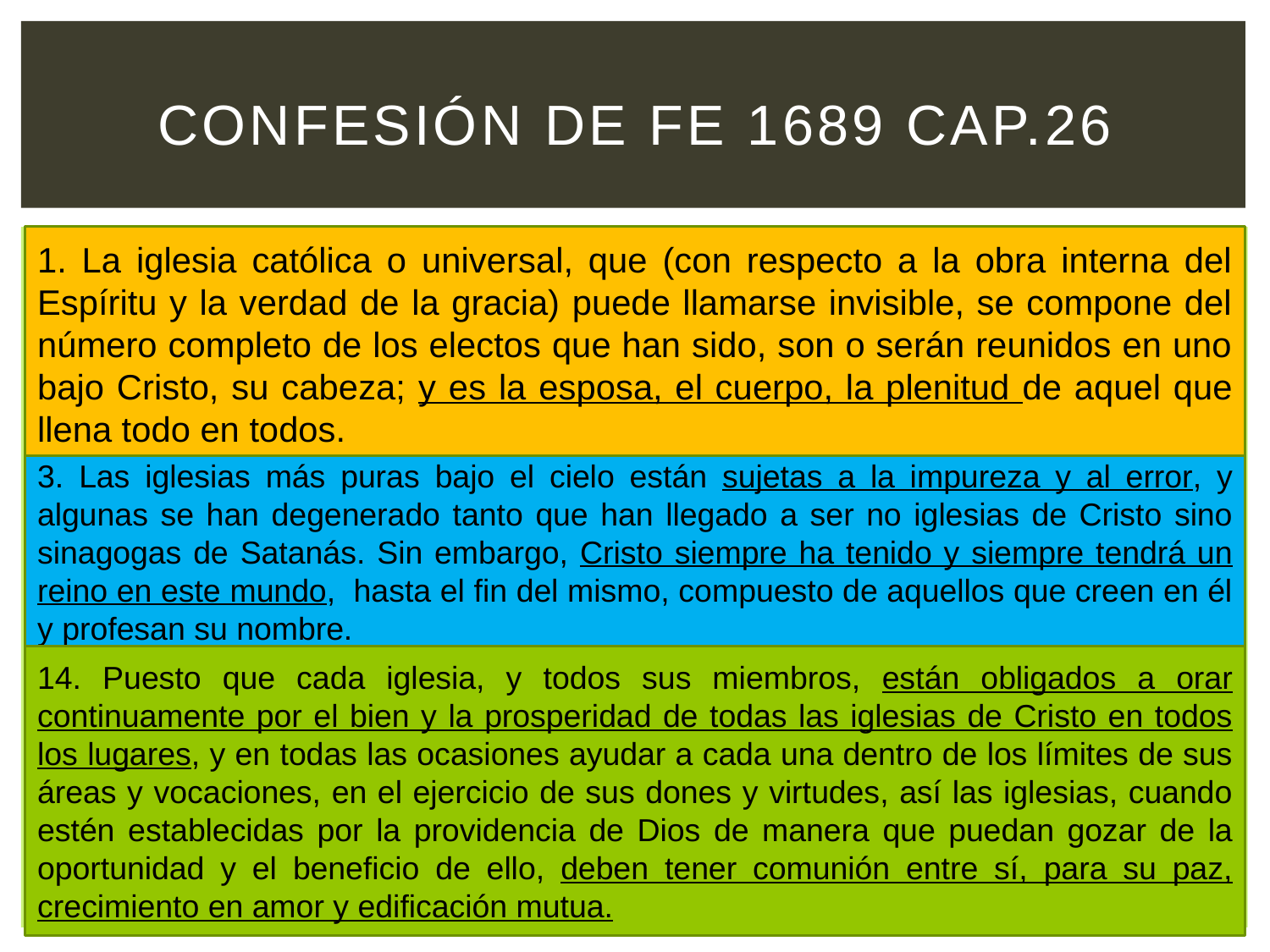

# Confesión de fe 1689 cap.26

1. La iglesia católica o universal, que (con respecto a la obra interna del Espíritu y la verdad de la gracia) puede llamarse invisible, se compone del número completo de los electos que han sido, son o serán reunidos en uno bajo Cristo, su cabeza; y es la esposa, el cuerpo, la plenitud de aquel que llena todo en todos.

3. Las iglesias más puras bajo el cielo están sujetas a la impureza y al error, y algunas se han degenerado tanto que han llegado a ser no iglesias de Cristo sino sinagogas de Satanás. Sin embargo, Cristo siempre ha tenido y siempre tendrá un reino en este mundo,  hasta el fin del mismo, compuesto de aquellos que creen en él y profesan su nombre.

14. Puesto que cada iglesia, y todos sus miembros, están obligados a orar continuamente por el bien y la prosperidad de todas las iglesias de Cristo en todos los lugares, y en todas las ocasiones ayudar a cada una dentro de los límites de sus áreas y vocaciones, en el ejercicio de sus dones y virtudes, así las iglesias, cuando estén establecidas por la providencia de Dios de manera que puedan gozar de la oportunidad y el beneficio de ello, deben tener comunión entre sí, para su paz, crecimiento en amor y edificación mutua.